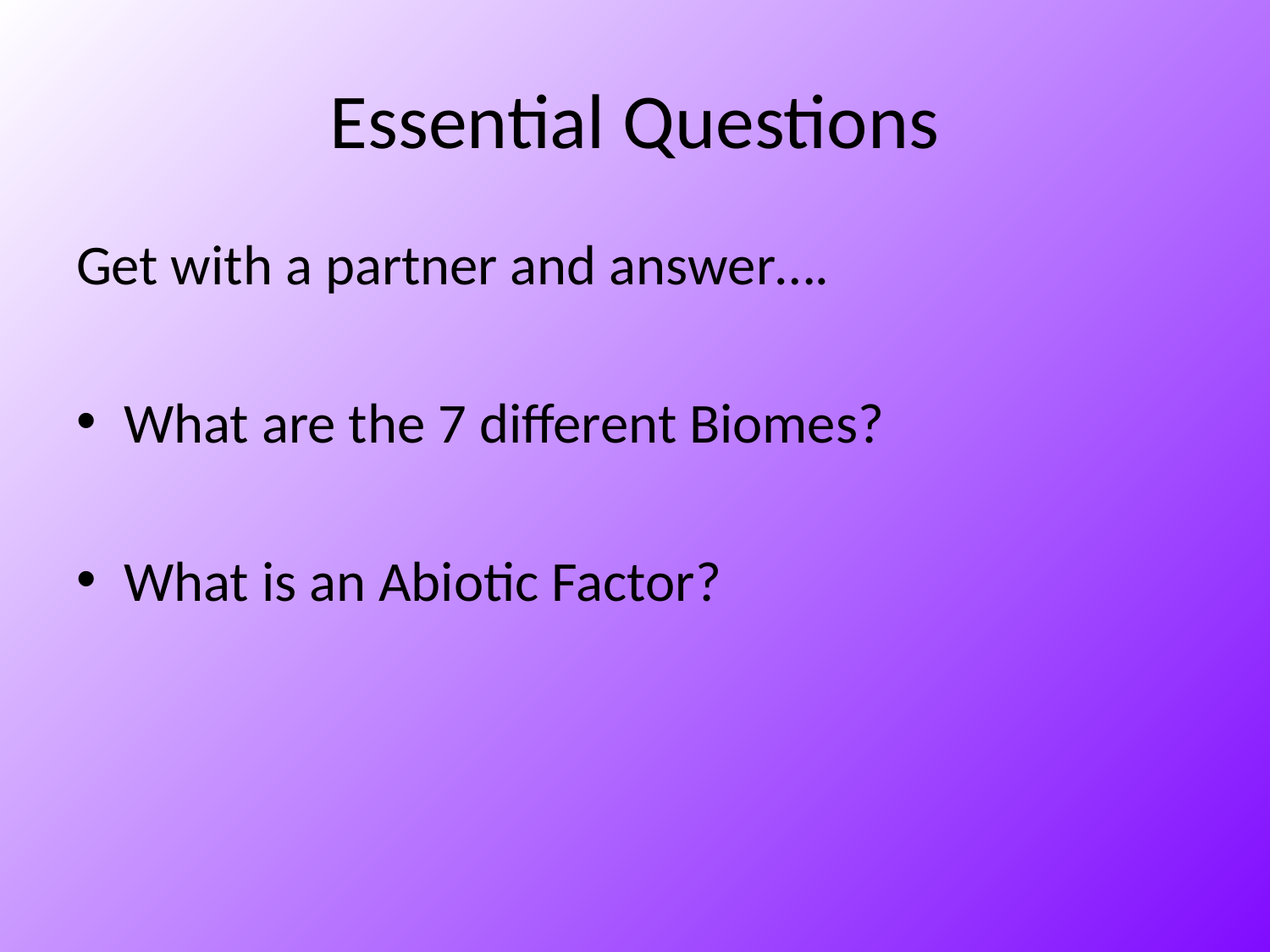

# Essential Questions
Get with a partner and answer….

What are the 7 different Biomes?

What is an Abiotic Factor?